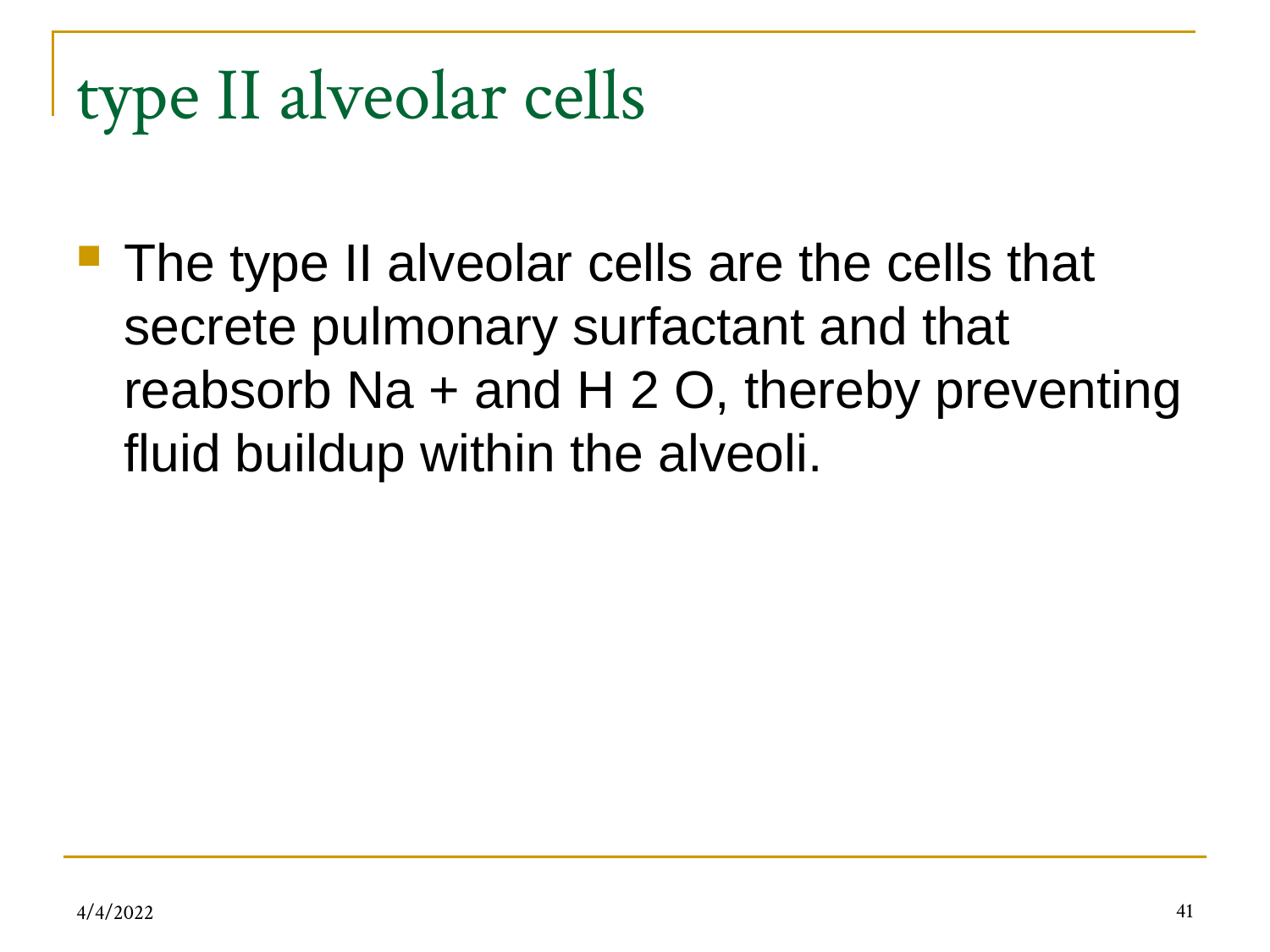

# type II alveolar cells
The type II alveolar cells are the cells that secrete pulmonary surfactant and that reabsorb Na + and H 2 O, thereby preventing fluid buildup within the alveoli.

4/4/2022
41